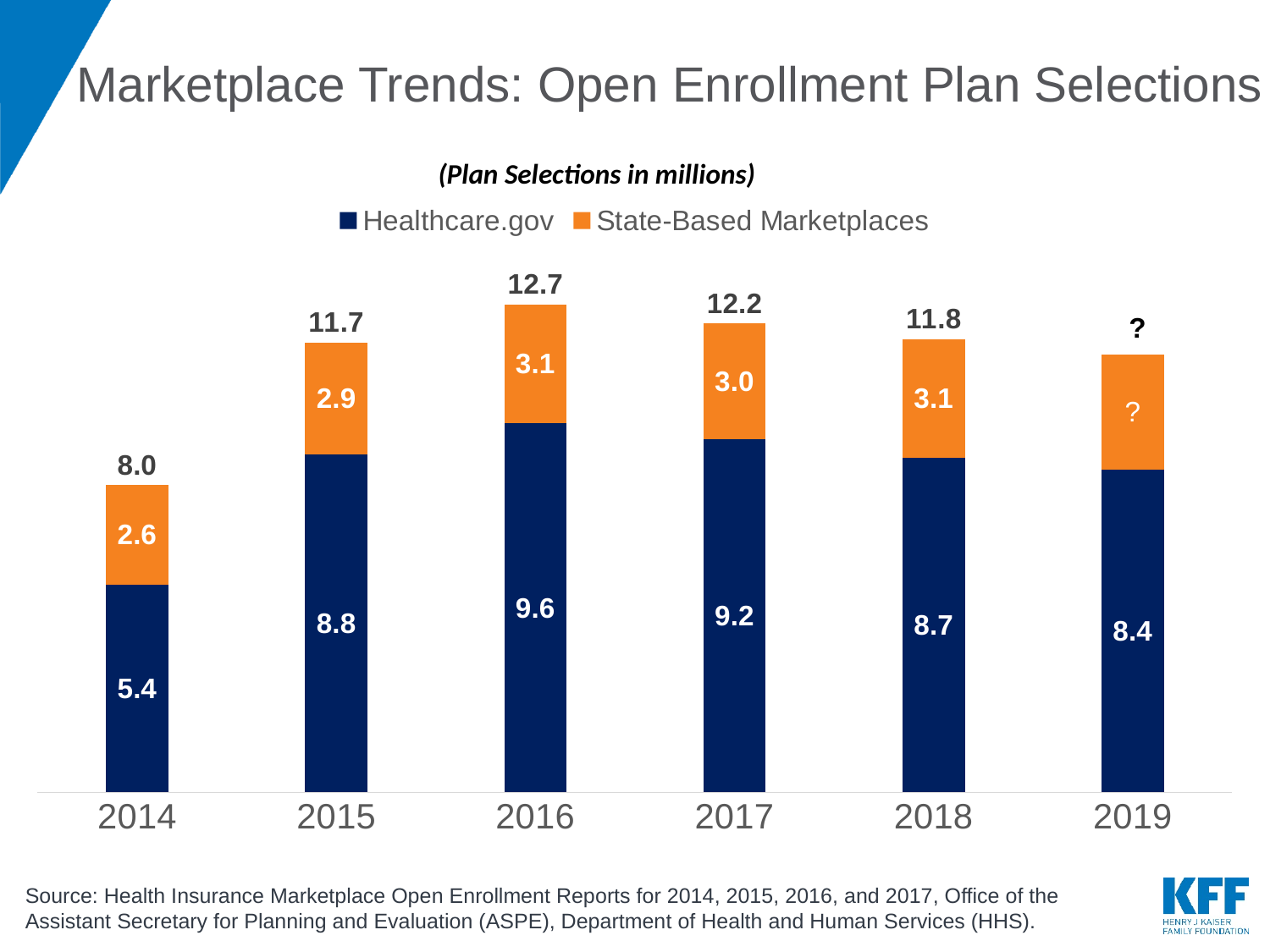

# Marketplace Trends: Open Enrollment Plan Selections
(Plan Selections in millions)

### Chart

| Category | Healthcare.gov | State-Based Marketplaces | Column1 |
|---|---|---|---|
| 2014 | 5.4 | 2.6 | 8.0 |
| 2015 | 8.8 | 2.9 | 11.700000000000001 |
| 2016 | 9.6 | 3.1 | 12.7 |
| 2017 | 9.2 | 3.0 | 12.2 |
| 2018 | 8.7 | 3.1 | 11.799999999999999 |
| 2019 | 8.4 | 3.0 | 11.4 |
Source: Health Insurance Marketplace Open Enrollment Reports for 2014, 2015, 2016, and 2017, Office of the Assistant Secretary for Planning and Evaluation (ASPE), Department of Health and Human Services (HHS).